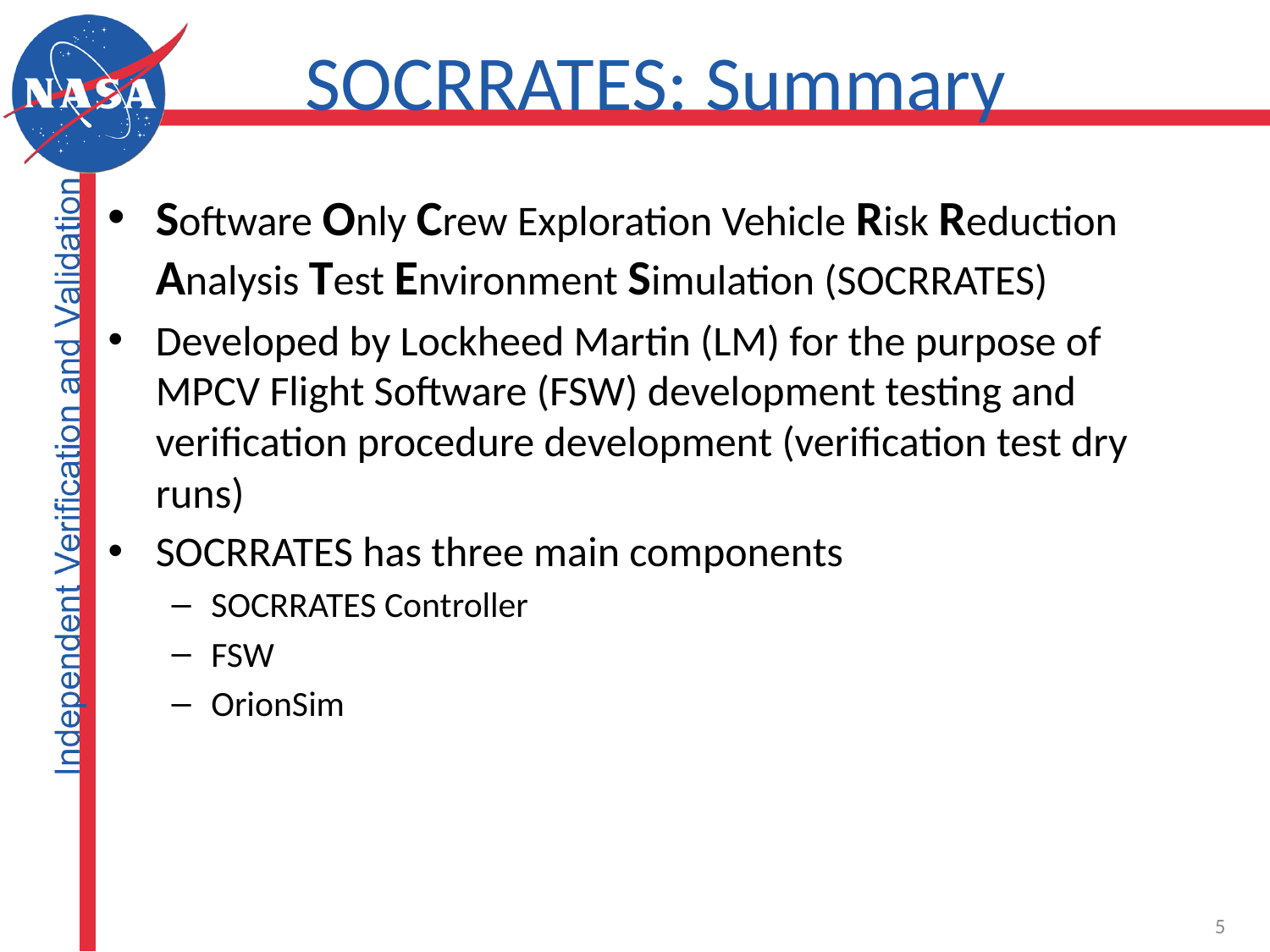

# SOCRRATES: Summary
Software Only Crew Exploration Vehicle Risk Reduction Analysis Test Environment Simulation (SOCRRATES)
Developed by Lockheed Martin (LM) for the purpose of MPCV Flight Software (FSW) development testing and verification procedure development (verification test dry runs)
SOCRRATES has three main components
SOCRRATES Controller
FSW
OrionSim
5